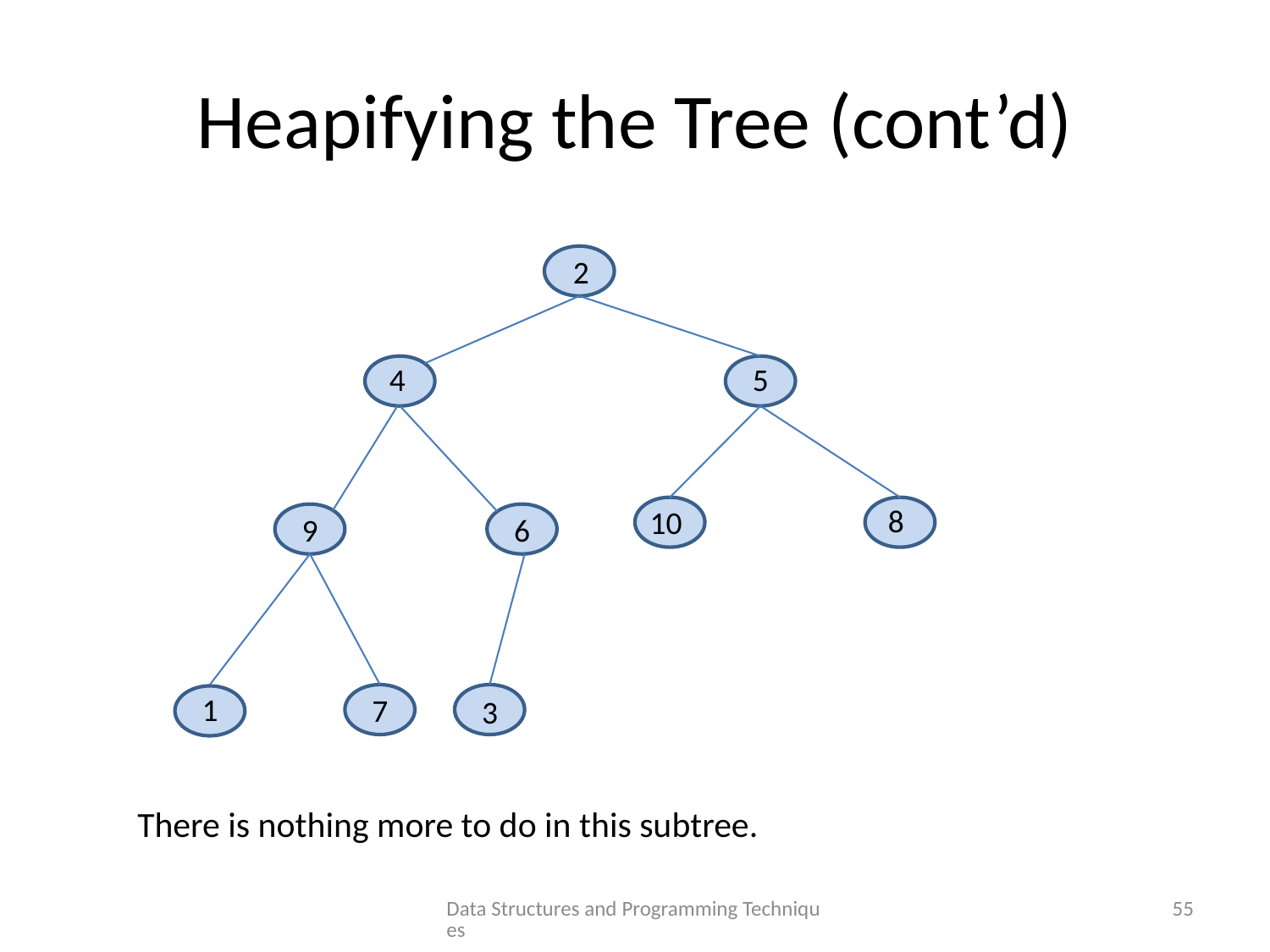

# Heapifying the Tree (cont’d)

2
4
5

8
10

6
9
1
7

3
There is nothing more to do in this subtree.
Data Structures and Programming Techniques
55